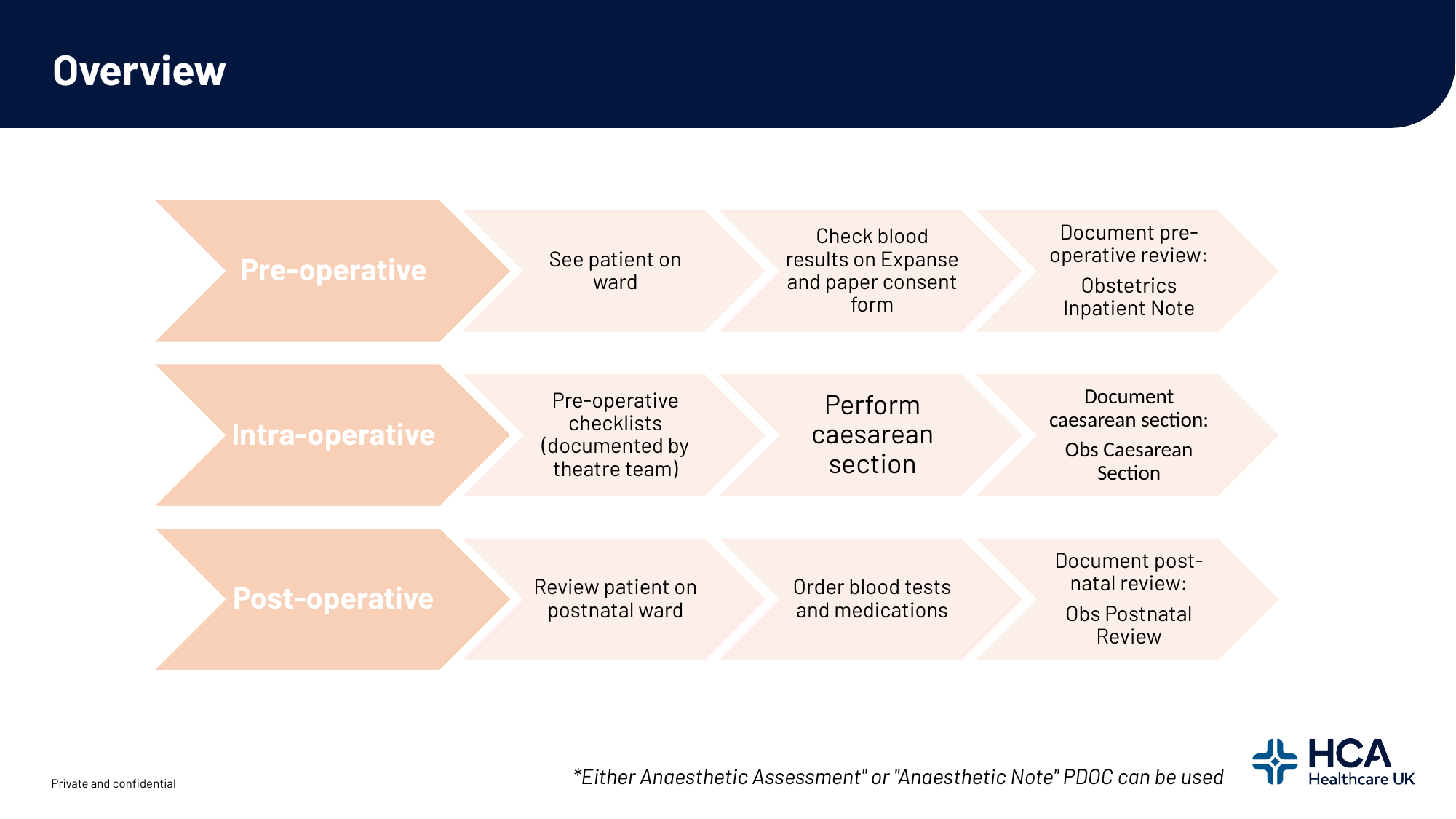

# Overview
Pre-operative
See patient on ward
Check blood results on Expanse and paper consent form
Document pre-operative review:
Obstetrics Inpatient Note
Intra-operative
Pre-operative checklists (documented by theatre team)
Perform caesarean section
Document caesarean section:
Obs Caesarean Section
Post-operative
Review patient on postnatal ward
Order blood tests and medications
Document post-natal review:
Obs Postnatal Review
*Either Anaesthetic Assessment" or "Anaesthetic Note" PDOC can be used